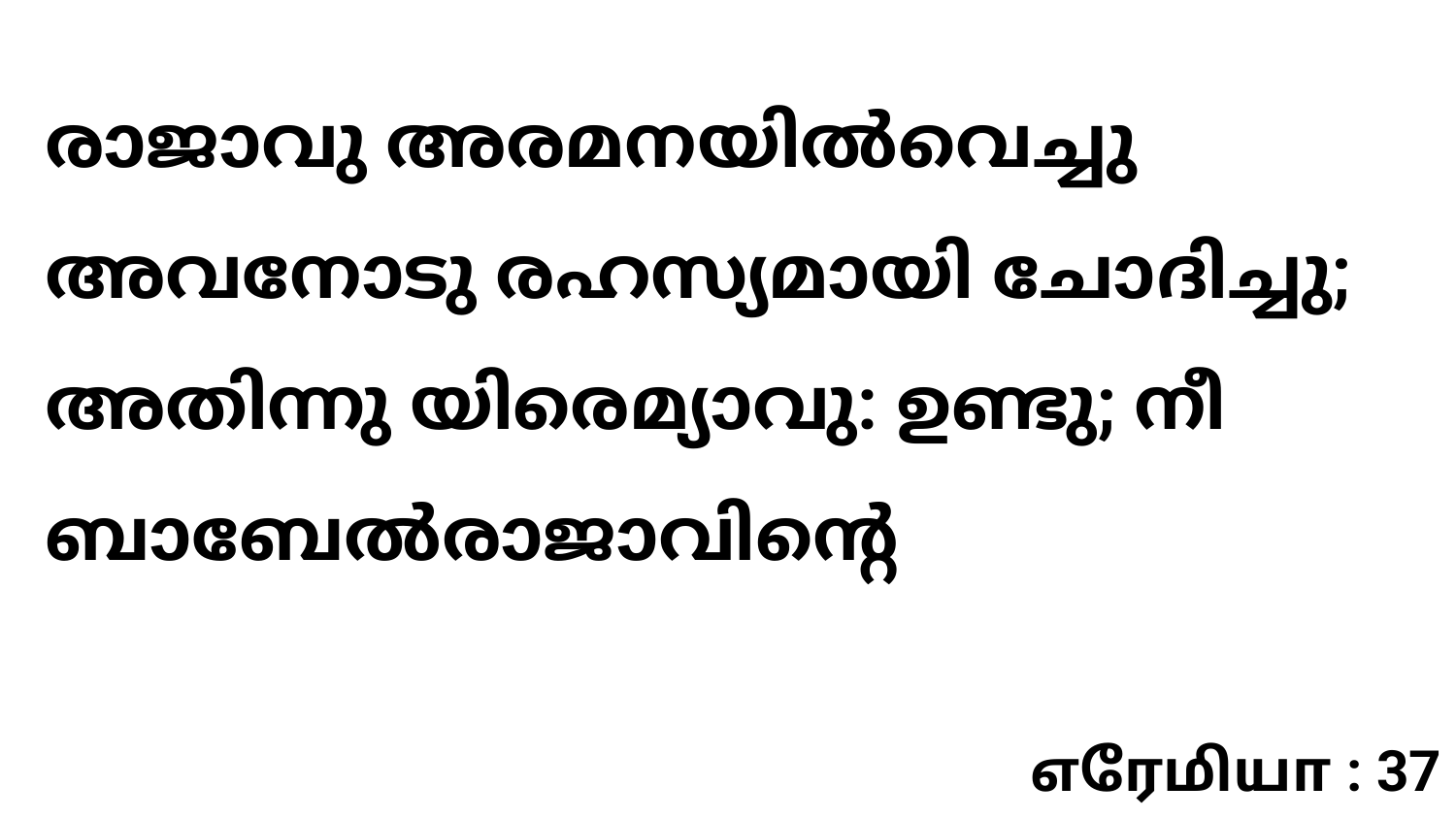

രാജാവു അരമനയിൽവെച്ചു അവനോടു രഹസ്യമായി ചോദിച്ചു; അതിന്നു യിരെമ്യാവു: ഉണ്ടു; നീ ബാബേൽരാജാവിന്റെ
எரேமியா : 37